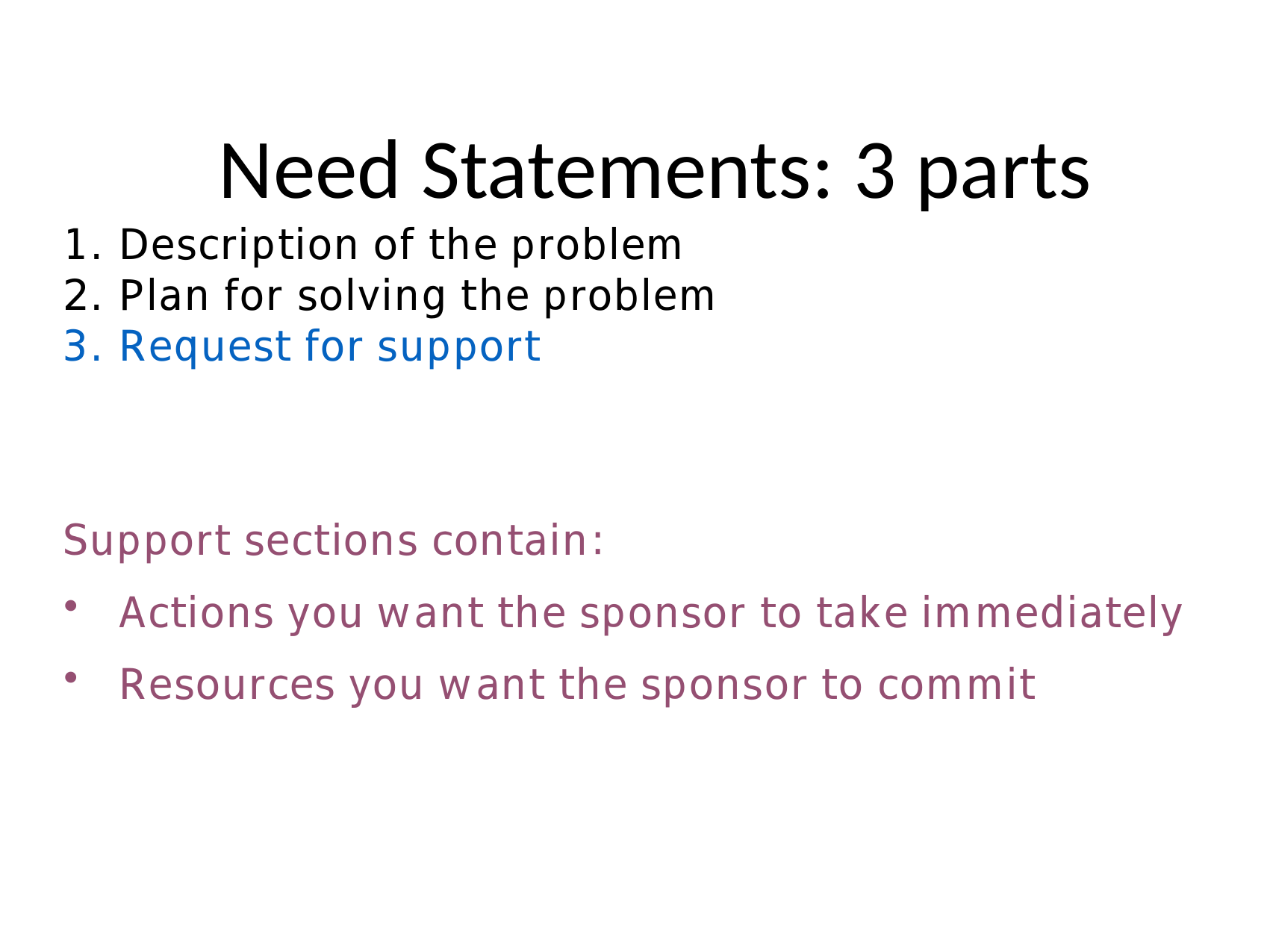

# Need Statements: 3 parts
Description of the problem
Plan for solving the problem
Request for support
Support sections contain:
Actions you want the sponsor to take immediately
Resources you want the sponsor to commit